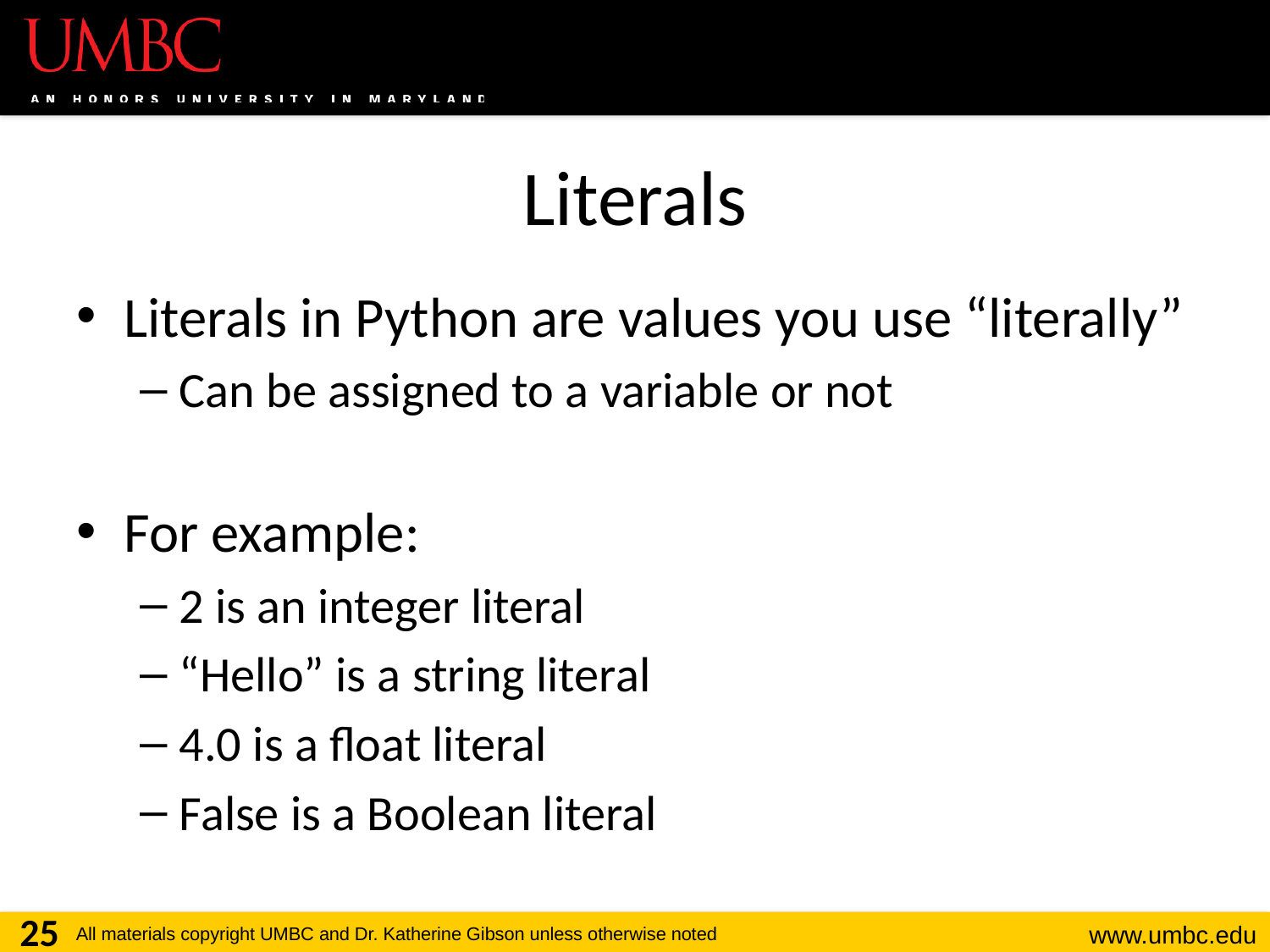

# Literals
Literals in Python are values you use “literally”
Can be assigned to a variable or not

For example:
2 is an integer literal
“Hello” is a string literal
4.0 is a float literal
False is a Boolean literal

25